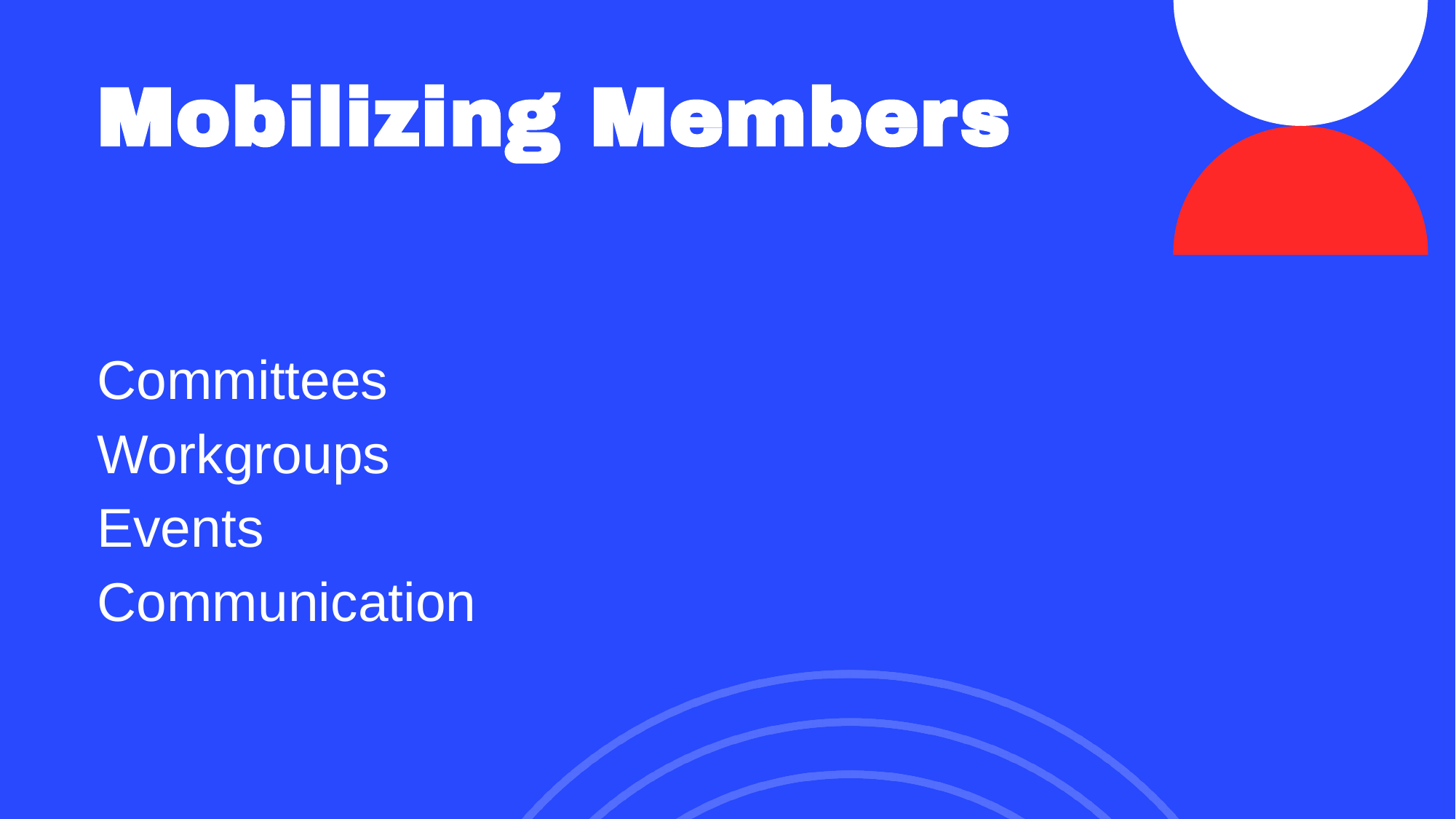

# Mobilizing Members
Committees
Workgroups
Events
Communication